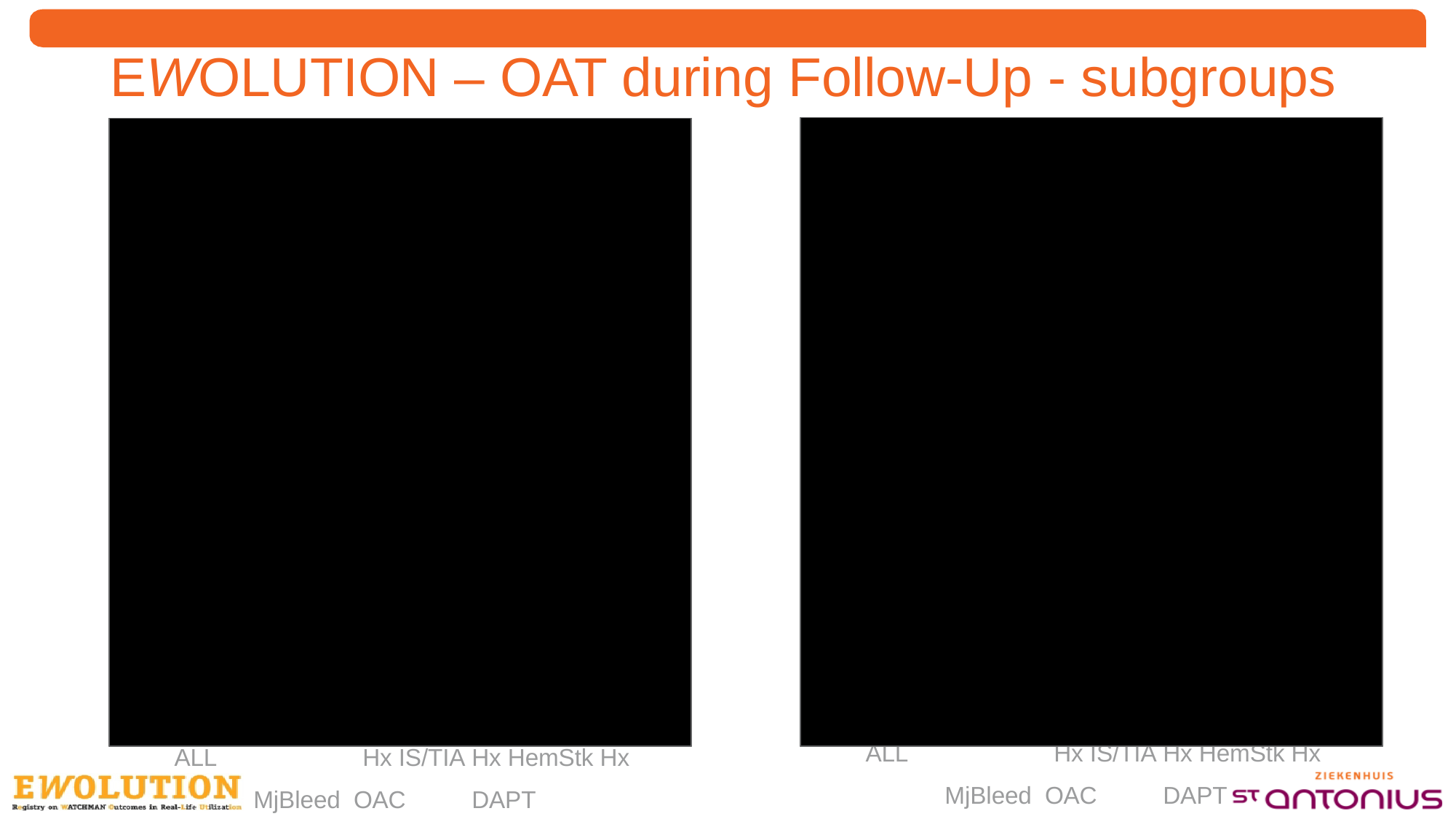

# EWOLUTION – OAT during Follow-Up - subgroups

Study End

85%	83%	89%	86%

7%	5%
7%	10%
8%	13%	5%	4%
ALL		Hx IS/TIA	Hx HemStk Hx MjBleed  OAC	DAPT		single/none
Post-implant

14%	15%	17%
27%

60%	50%
67%
62%

27%	35%
11%	15%
ALL		Hx IS/TIA	Hx HemStk Hx MjBleed  OAC	DAPT		single/none